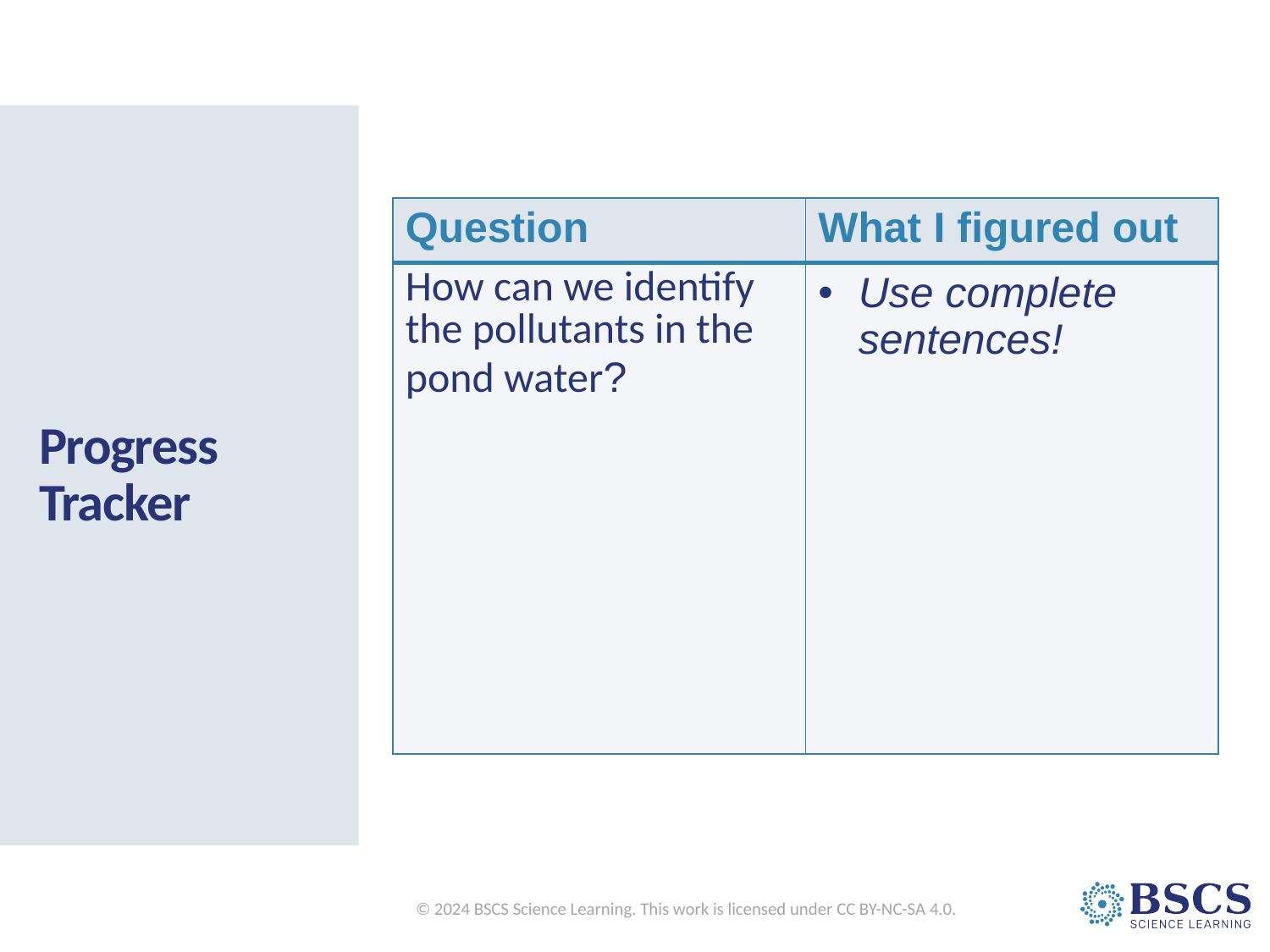

# Progress Tracker
| Question​ | What I figured out​ |
| --- | --- |
| How can we identify the pollutants in the pond water?​ | Use complete sentences! ​ ​ ​ ​ ​ ​ ​ ​ |
© 2024 BSCS Science Learning. This work is licensed under CC BY-NC-SA 4.0.